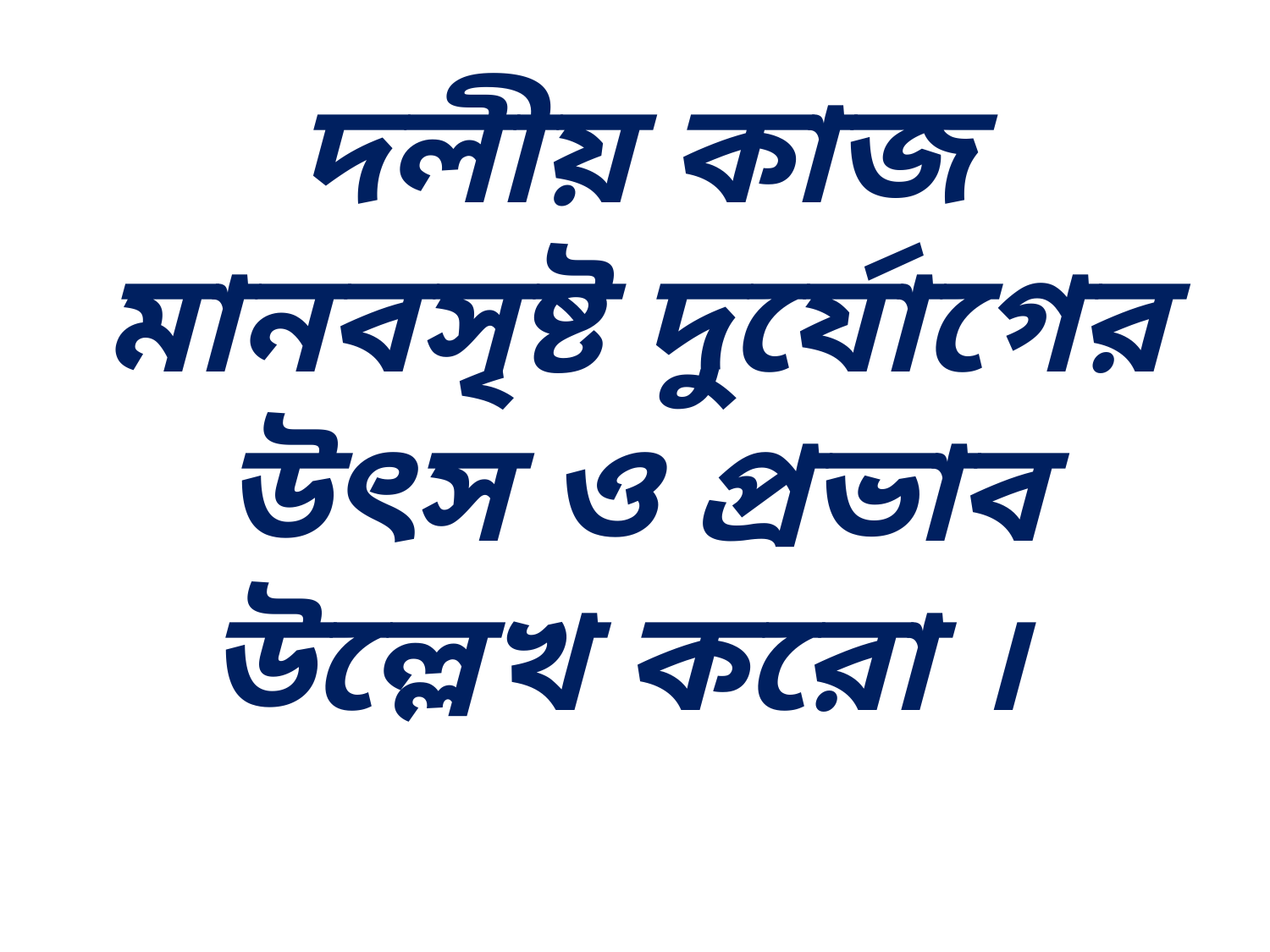

# দলীয় কাজ মানবসৃষ্ট দুর্যোগের উৎস ও প্রভাব উল্লেখ করো ।